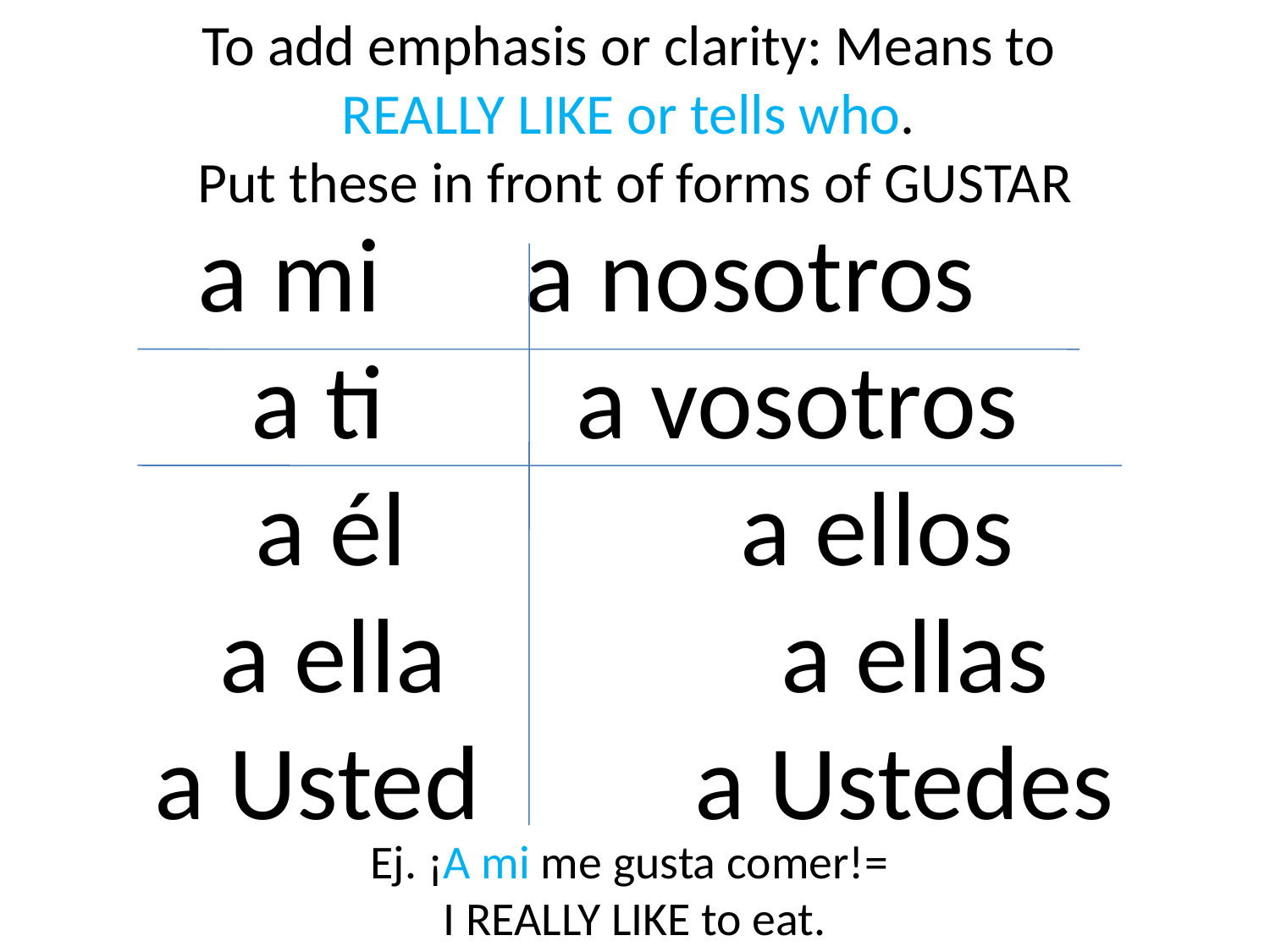

# To add emphasis or clarity: Means to REALLY LIKE or tells who. Put these in front of forms of GUSTAR
a mi      a nosotros
a ti        a vosotros
a él              a ellos
a ella              a ellas
a Usted         a Ustedes

Ej. ¡A mi me gusta comer!=
I REALLY LIKE to eat.